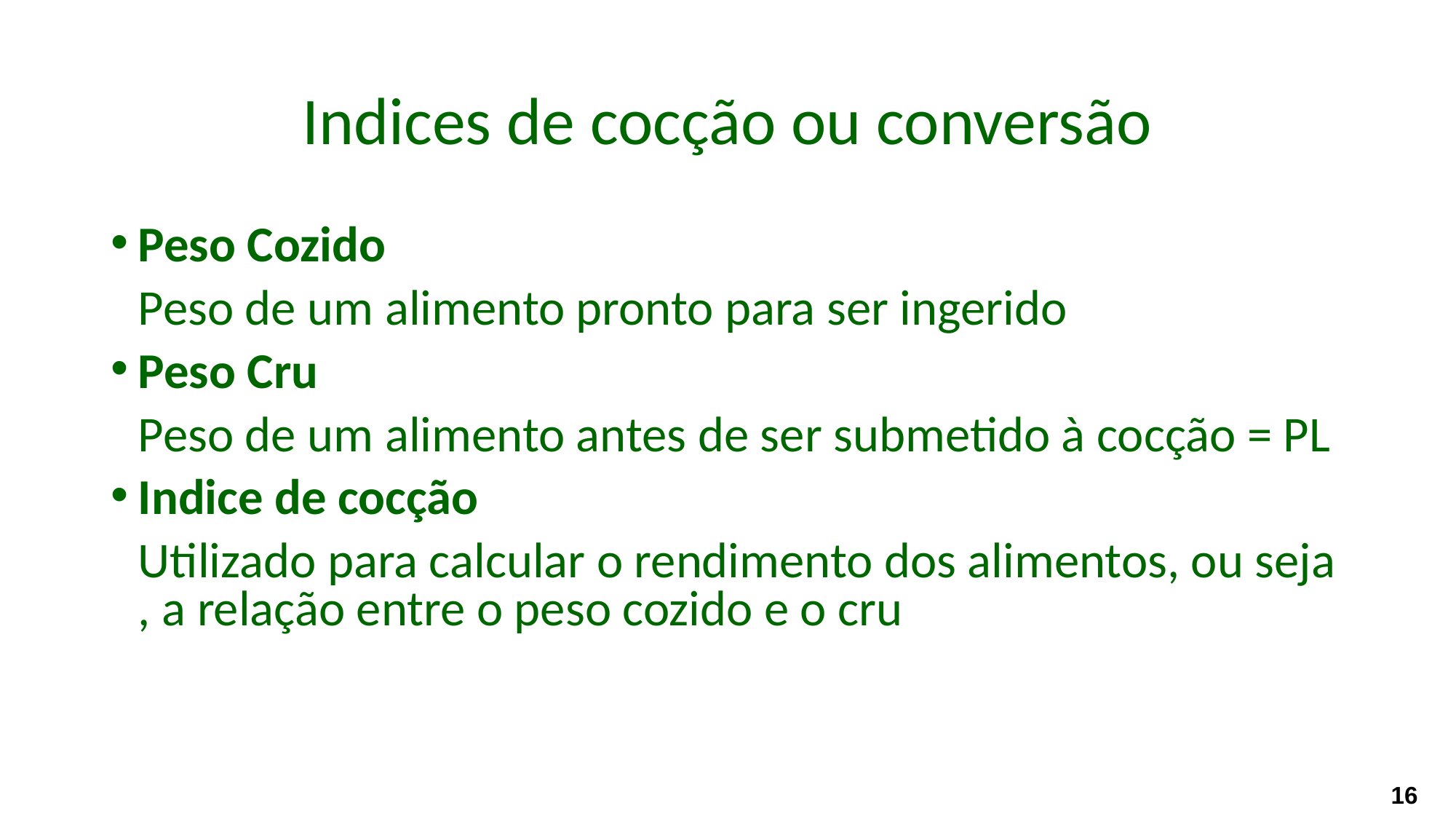

# Indices de cocção ou conversão
Peso Cozido
	Peso de um alimento pronto para ser ingerido
Peso Cru
	Peso de um alimento antes de ser submetido à cocção = PL
Indice de cocção
	Utilizado para calcular o rendimento dos alimentos, ou seja , a relação entre o peso cozido e o cru
16